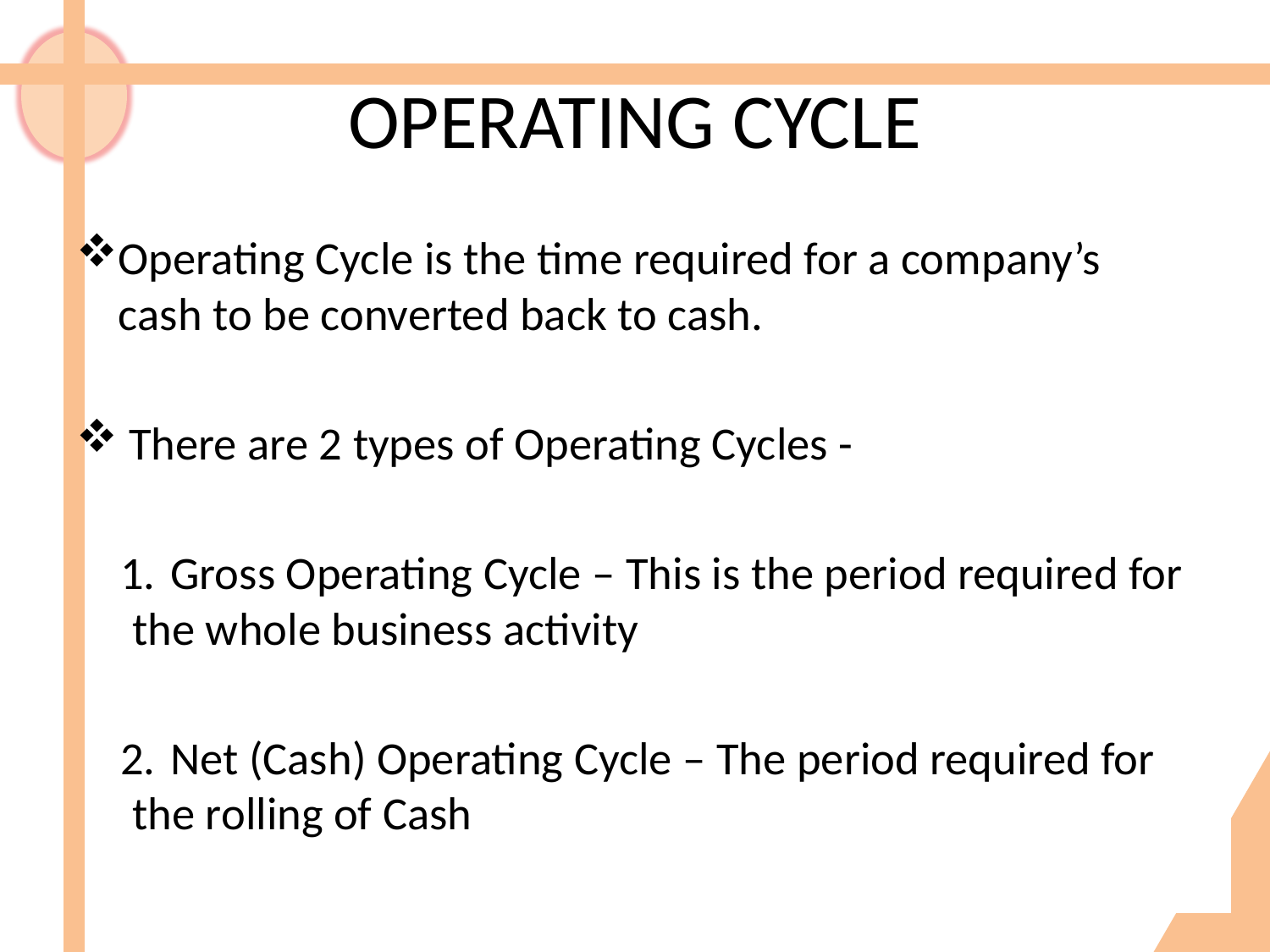

# OPERATING CYCLE

Operating Cycle is the time required for a company’s cash to be converted back to cash.

 There are 2 types of Operating Cycles -

  Gross Operating Cycle – This is the period required for the whole business activity

  Net (Cash) Operating Cycle – The period required for the rolling of Cash